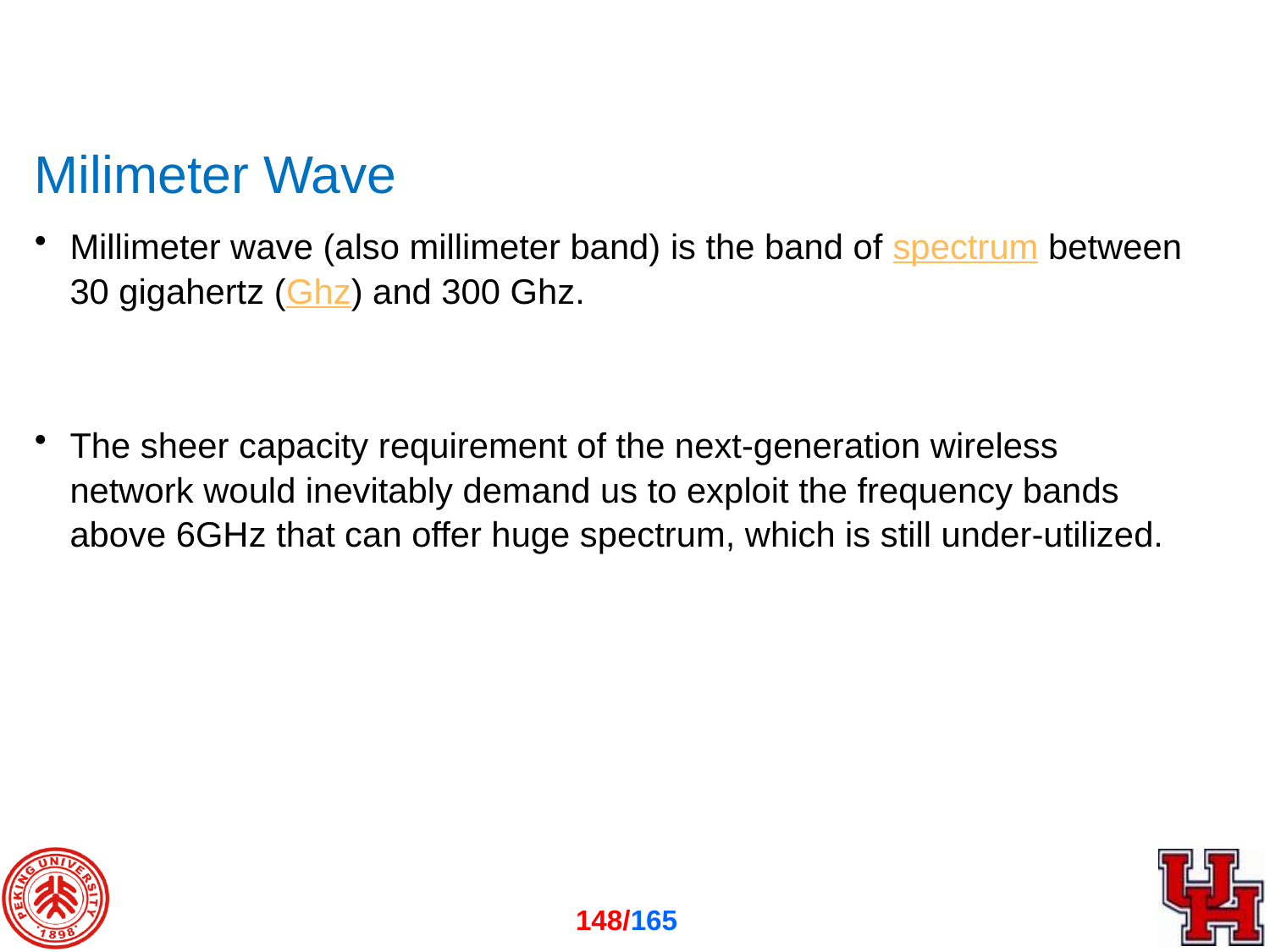

# Milimeter Wave
Millimeter wave (also millimeter band) is the band of spectrum between 30 gigahertz (Ghz) and 300 Ghz.

The sheer capacity requirement of the next-generation wireless network would inevitably demand us to exploit the frequency bands above 6GHz that can offer huge spectrum, which is still under-utilized.